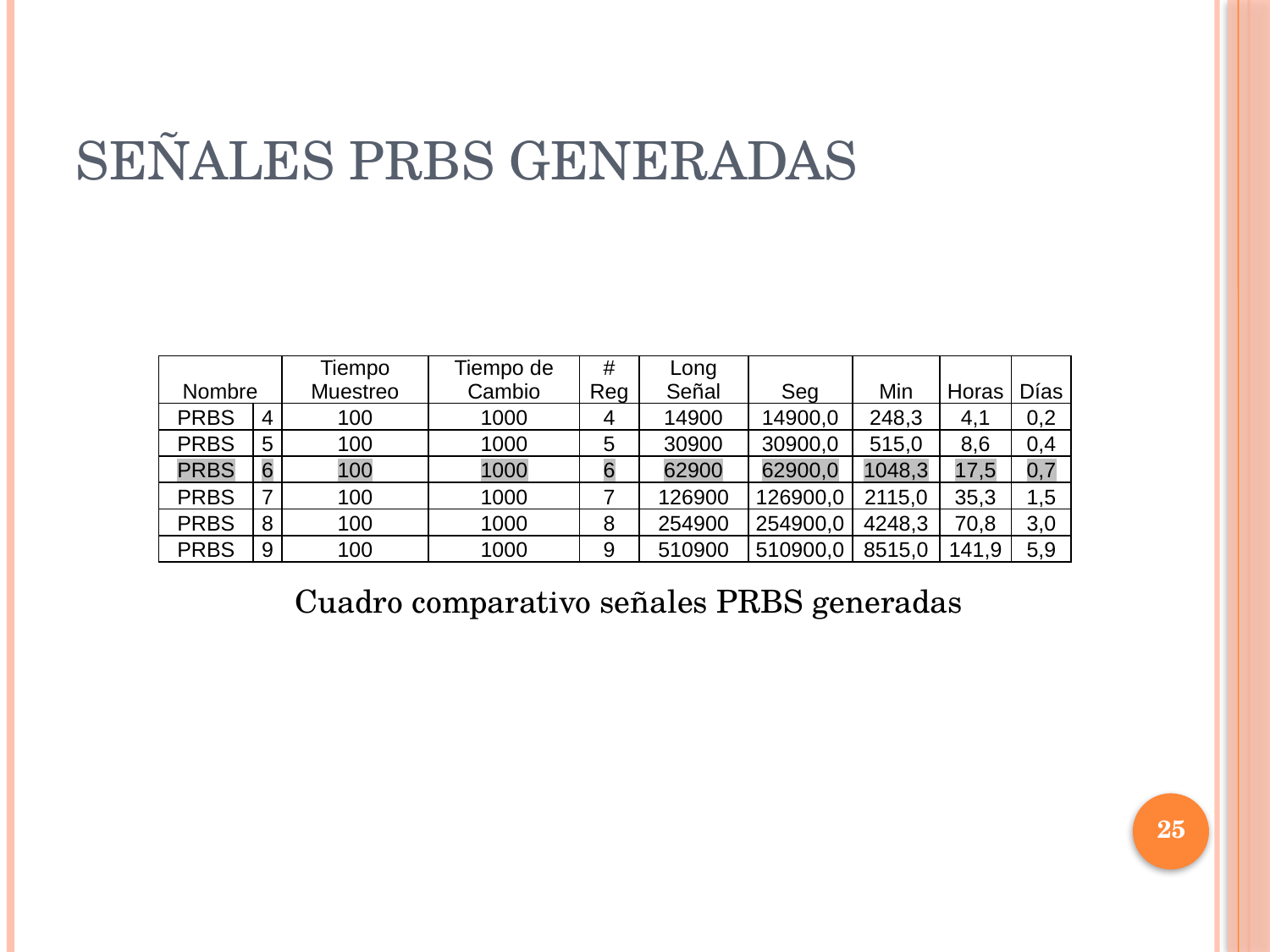

# Señales PRBS generadas
| Nombre |  | Tiempo Muestreo | Tiempo de Cambio | # Reg | Long Señal | Seg | Min | Horas | Días |
| --- | --- | --- | --- | --- | --- | --- | --- | --- | --- |
| PRBS | 4 | 100 | 1000 | 4 | 14900 | 14900,0 | 248,3 | 4,1 | 0,2 |
| PRBS | 5 | 100 | 1000 | 5 | 30900 | 30900,0 | 515,0 | 8,6 | 0,4 |
| PRBS | 6 | 100 | 1000 | 6 | 62900 | 62900,0 | 1048,3 | 17,5 | 0,7 |
| PRBS | 7 | 100 | 1000 | 7 | 126900 | 126900,0 | 2115,0 | 35,3 | 1,5 |
| PRBS | 8 | 100 | 1000 | 8 | 254900 | 254900,0 | 4248,3 | 70,8 | 3,0 |
| PRBS | 9 | 100 | 1000 | 9 | 510900 | 510900,0 | 8515,0 | 141,9 | 5,9 |
Cuadro comparativo señales PRBS generadas
25